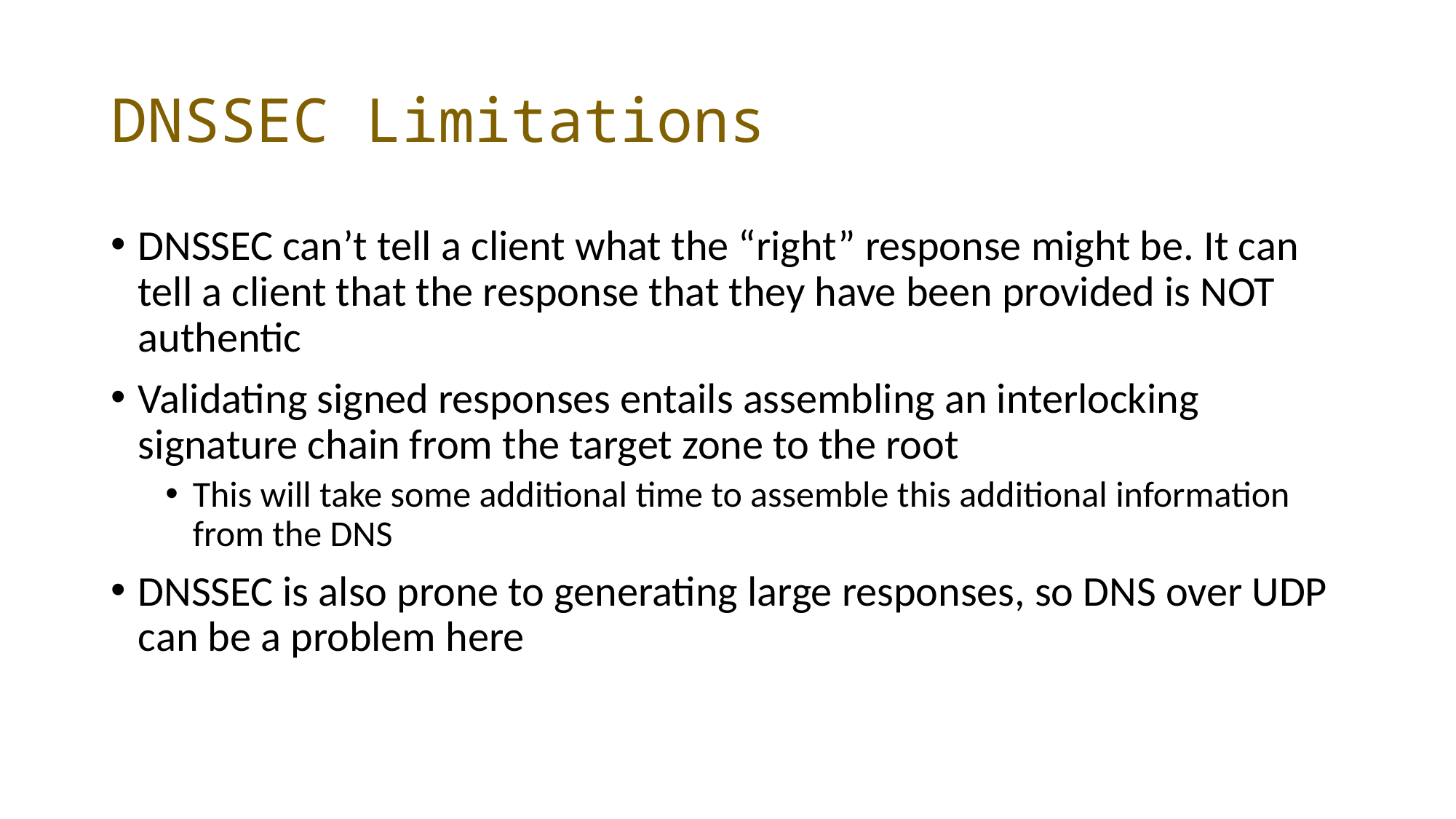

# DNSSEC Limitations
DNSSEC can’t tell a client what the “right” response might be. It can tell a client that the response that they have been provided is NOT authentic
Validating signed responses entails assembling an interlocking signature chain from the target zone to the root
This will take some additional time to assemble this additional information from the DNS
DNSSEC is also prone to generating large responses, so DNS over UDP can be a problem here